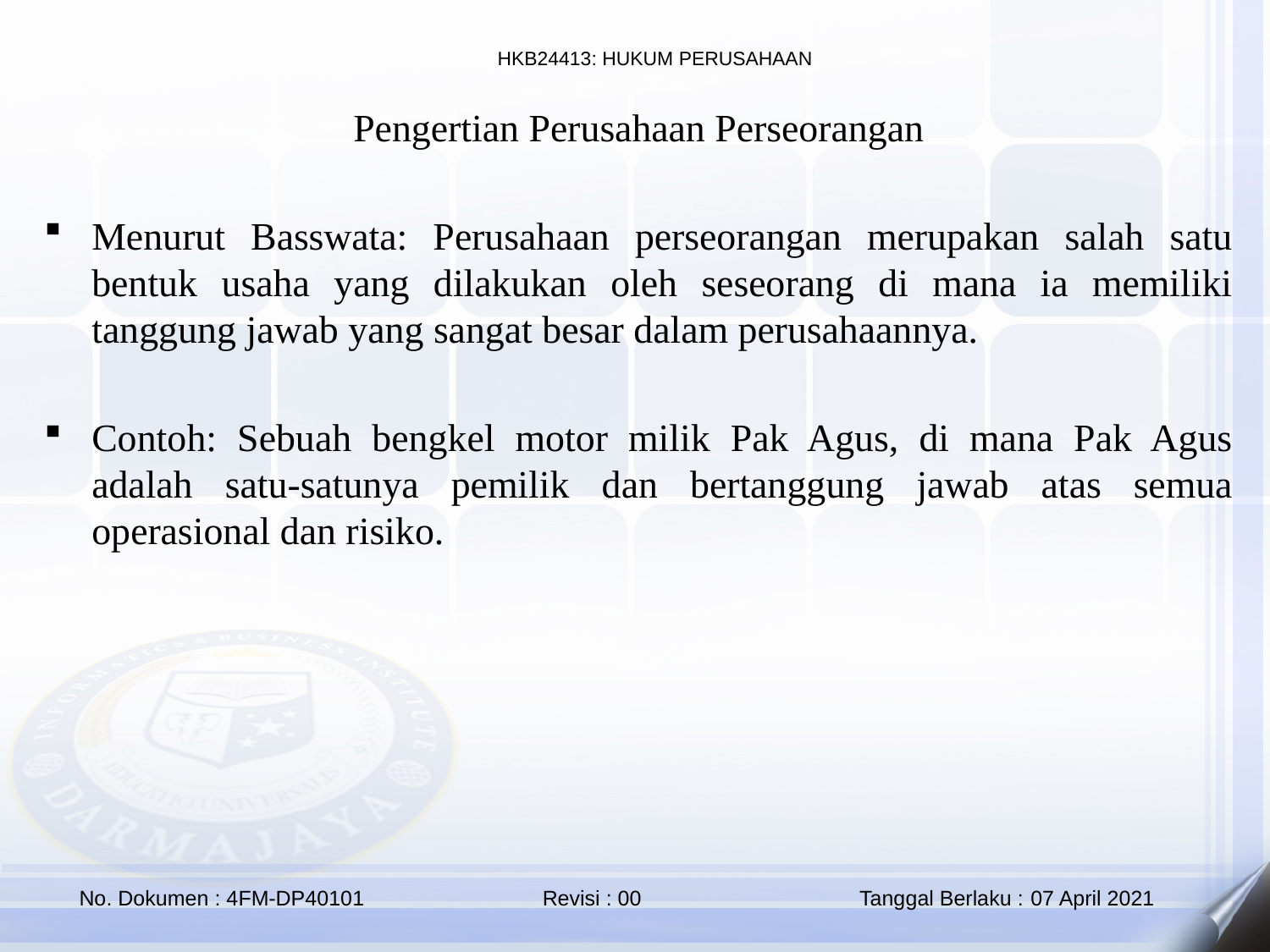

Pengertian Perusahaan Perseorangan

Menurut Basswata: Perusahaan perseorangan merupakan salah satu bentuk usaha yang dilakukan oleh seseorang di mana ia memiliki tanggung jawab yang sangat besar dalam perusahaannya.

Contoh: Sebuah bengkel motor milik Pak Agus, di mana Pak Agus adalah satu-satunya pemilik dan bertanggung jawab atas semua operasional dan risiko.